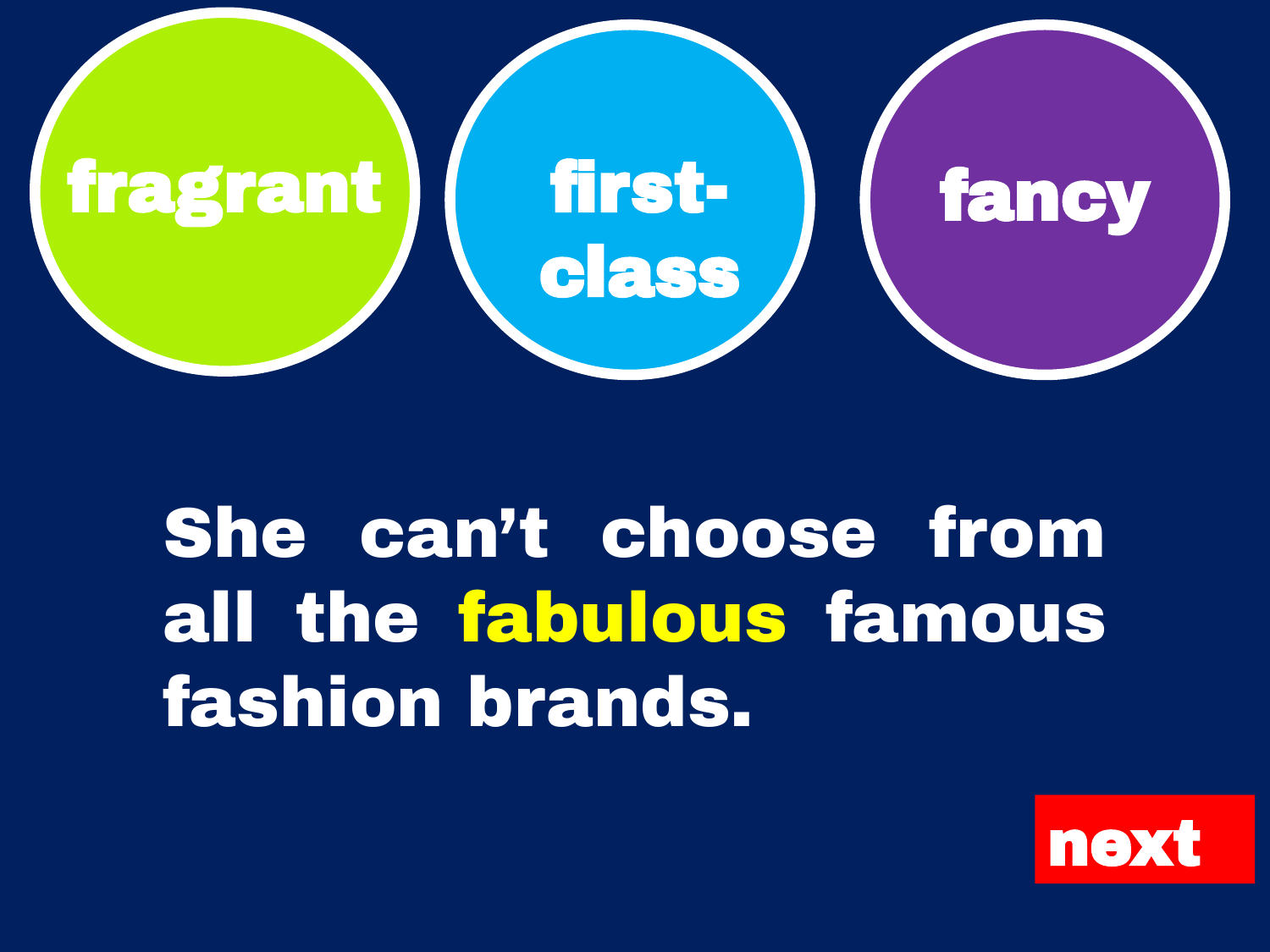

fragrant

first-class

fancy
She can’t choose from all the fabulous famous fashion brands.
next